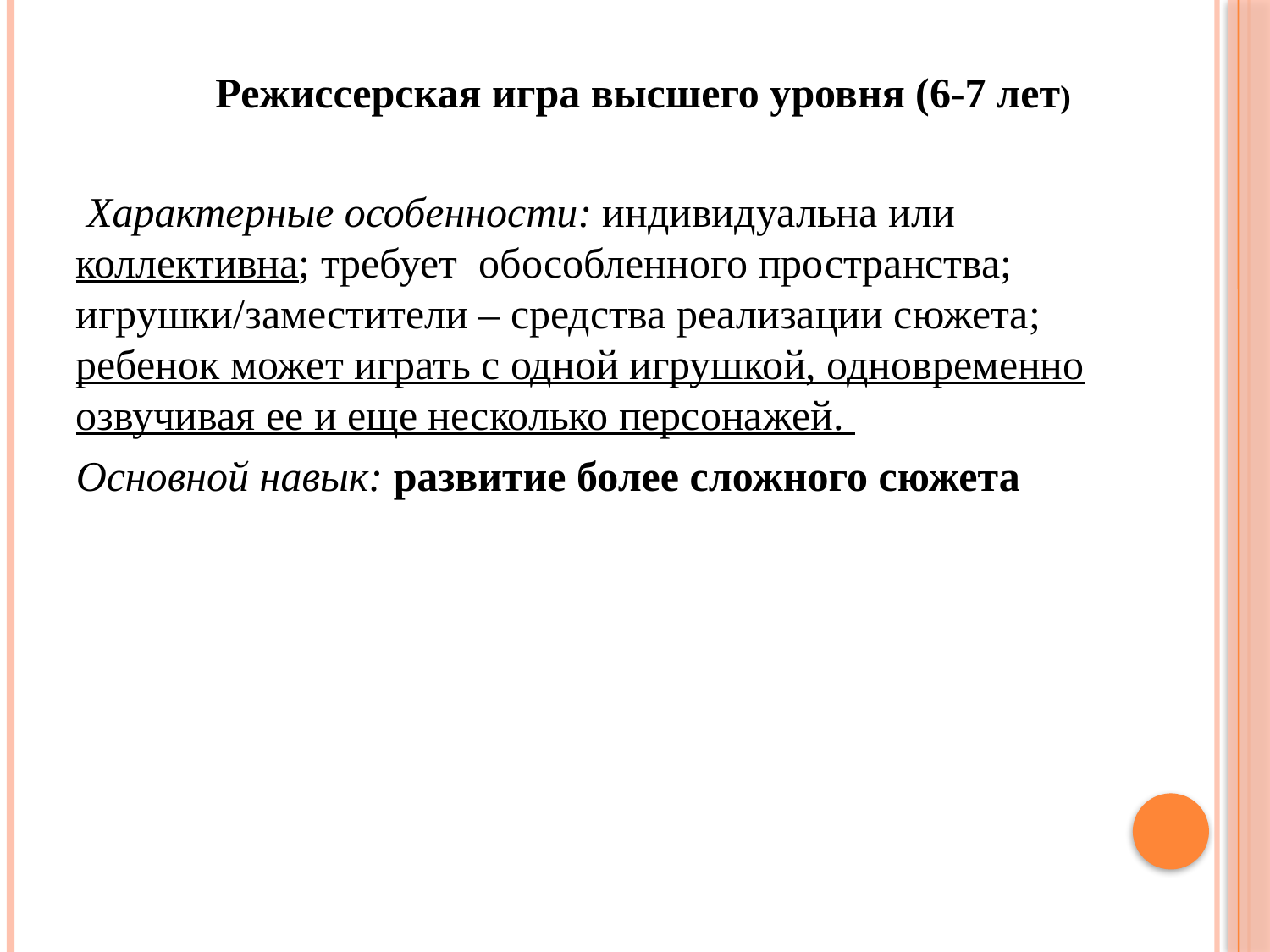

Режиссерская игра высшего уровня (6-7 лет)
 Характерные особенности: индивидуальна или коллективна; требует  обособленного пространства; игрушки/заместители – средства реализации сюжета; ребенок может играть с одной игрушкой, одновременно озвучивая ее и еще несколько персонажей.
Основной навык: развитие более сложного сюжета